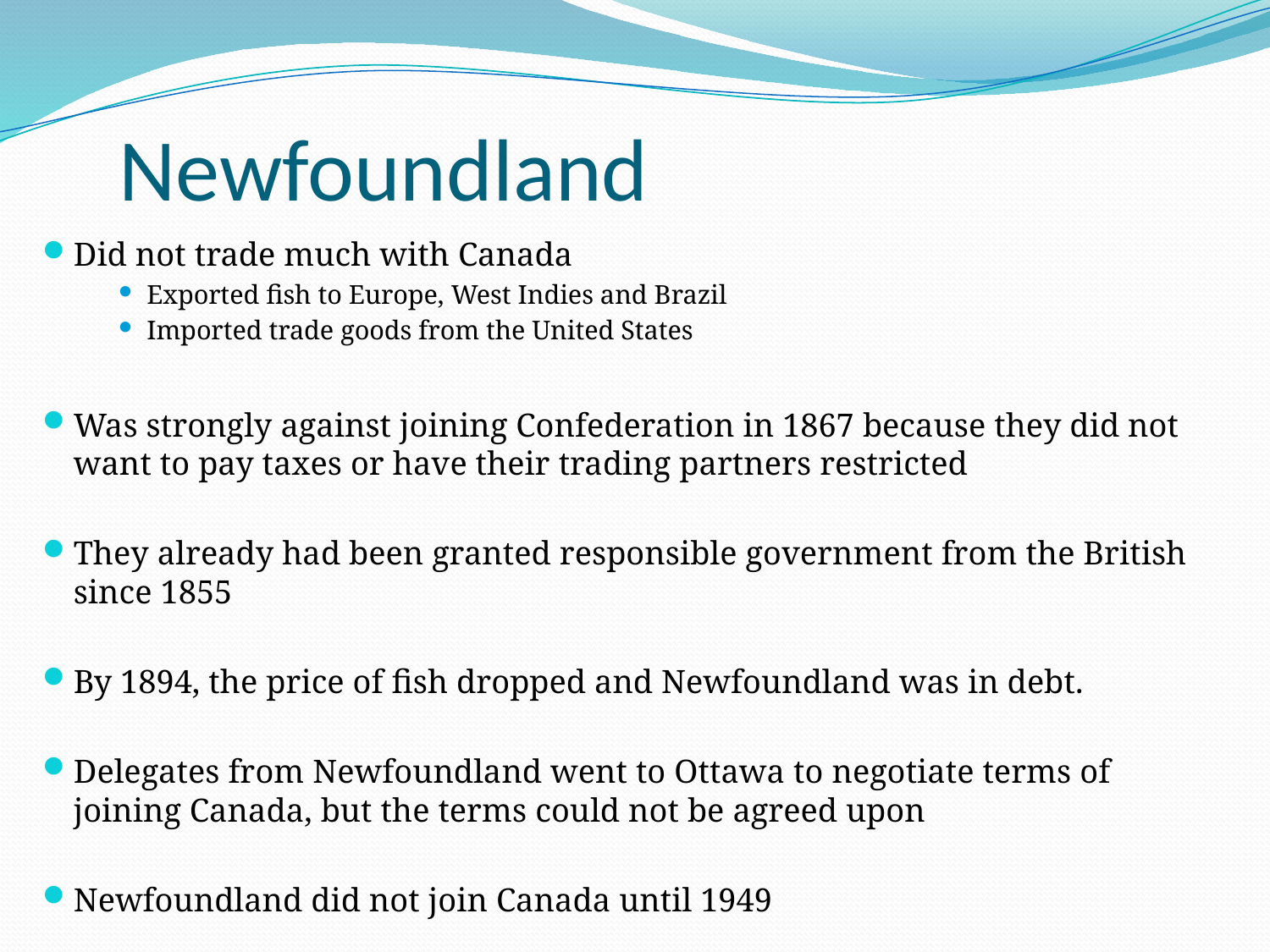

# Newfoundland
Did not trade much with Canada
Exported fish to Europe, West Indies and Brazil
Imported trade goods from the United States

Was strongly against joining Confederation in 1867 because they did not want to pay taxes or have their trading partners restricted

They already had been granted responsible government from the British since 1855

By 1894, the price of fish dropped and Newfoundland was in debt.

Delegates from Newfoundland went to Ottawa to negotiate terms of joining Canada, but the terms could not be agreed upon

Newfoundland did not join Canada until 1949